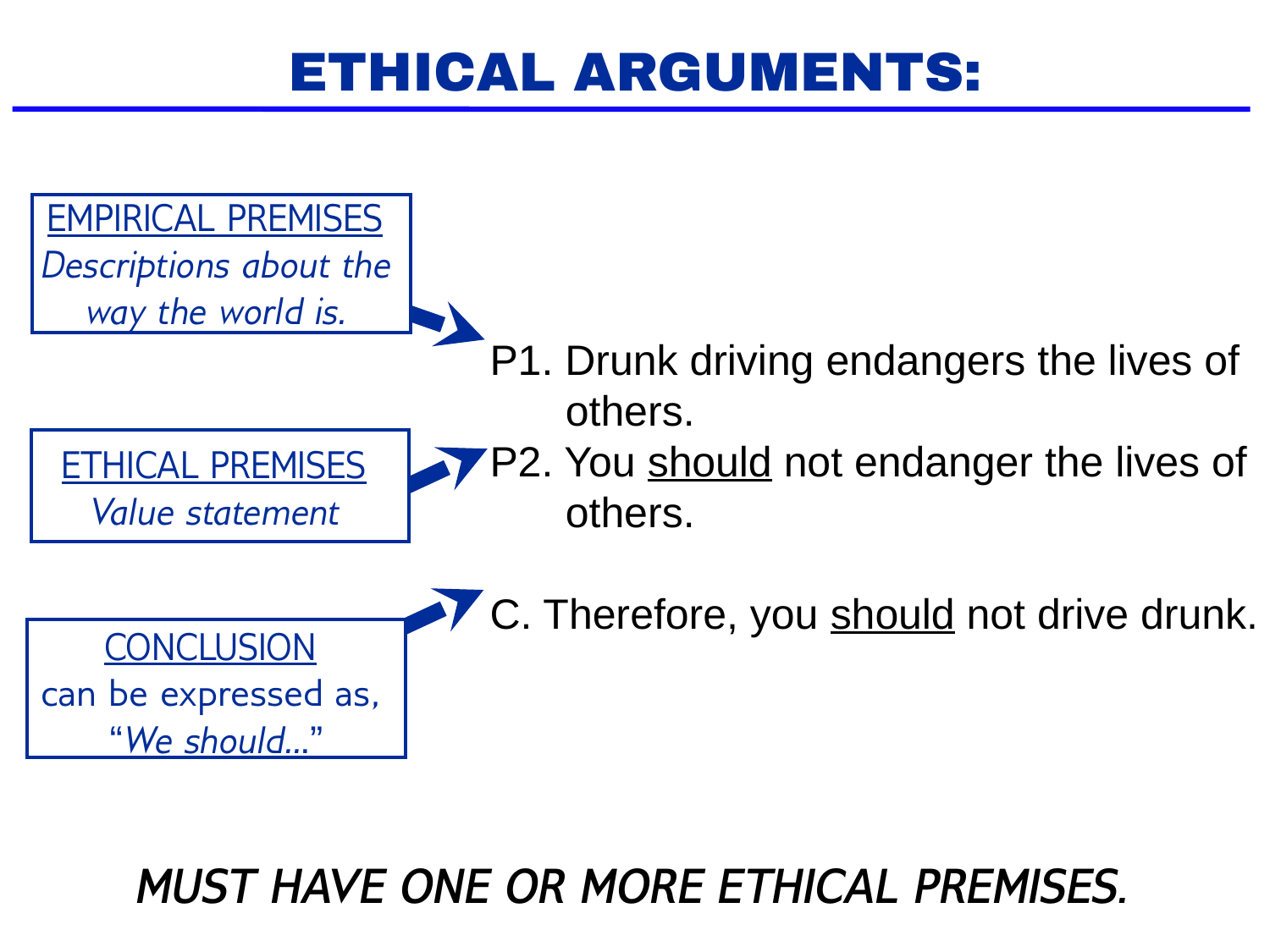

ETHICAL ARGUMENTS:

EMPIRICAL PREMISES
Descriptions about the way the world is.

P1. Drunk driving endangers the lives of others.
P2. You should not endanger the lives of others.

C. Therefore, you should not drive drunk.

ETHICAL PREMISES
Value statement

CONCLUSION
can be expressed as,
“We should...”
MUST HAVE ONE OR MORE ETHICAL PREMISES.